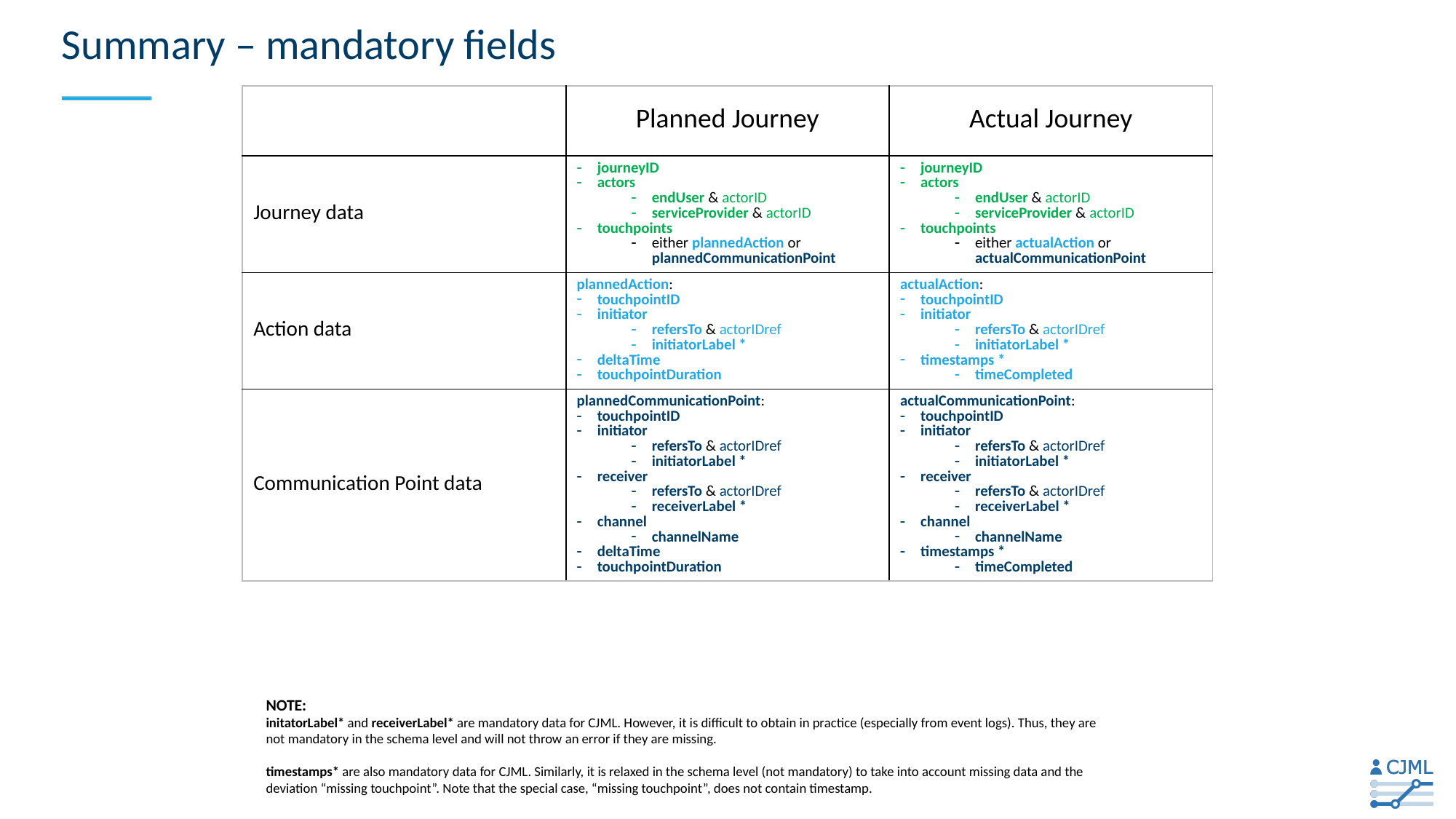

# Summary – mandatory fields
|  | Planned Journey | Actual Journey |
| --- | --- | --- |
| Journey data | journeyID actors endUser & actorID serviceProvider & actorID touchpoints either plannedAction or plannedCommunicationPoint | journeyID actors endUser & actorID serviceProvider & actorID touchpoints either actualAction or actualCommunicationPoint |
| Action data | plannedAction: touchpointID initiator refersTo & actorIDref initiatorLabel \* deltaTime touchpointDuration | actualAction: touchpointID initiator refersTo & actorIDref initiatorLabel \* timestamps \* timeCompleted |
| Communication Point data | plannedCommunicationPoint: touchpointID initiator refersTo & actorIDref initiatorLabel \* receiver refersTo & actorIDref receiverLabel \* channel channelName deltaTime touchpointDuration | actualCommunicationPoint: touchpointID initiator refersTo & actorIDref initiatorLabel \* receiver refersTo & actorIDref receiverLabel \* channel channelName timestamps \* timeCompleted |
NOTE:
initatorLabel* and receiverLabel* are mandatory data for CJML. However, it is difficult to obtain in practice (especially from event logs). Thus, they are not mandatory in the schema level and will not throw an error if they are missing.

timestamps* are also mandatory data for CJML. Similarly, it is relaxed in the schema level (not mandatory) to take into account missing data and the deviation “missing touchpoint”. Note that the special case, “missing touchpoint”, does not contain timestamp.